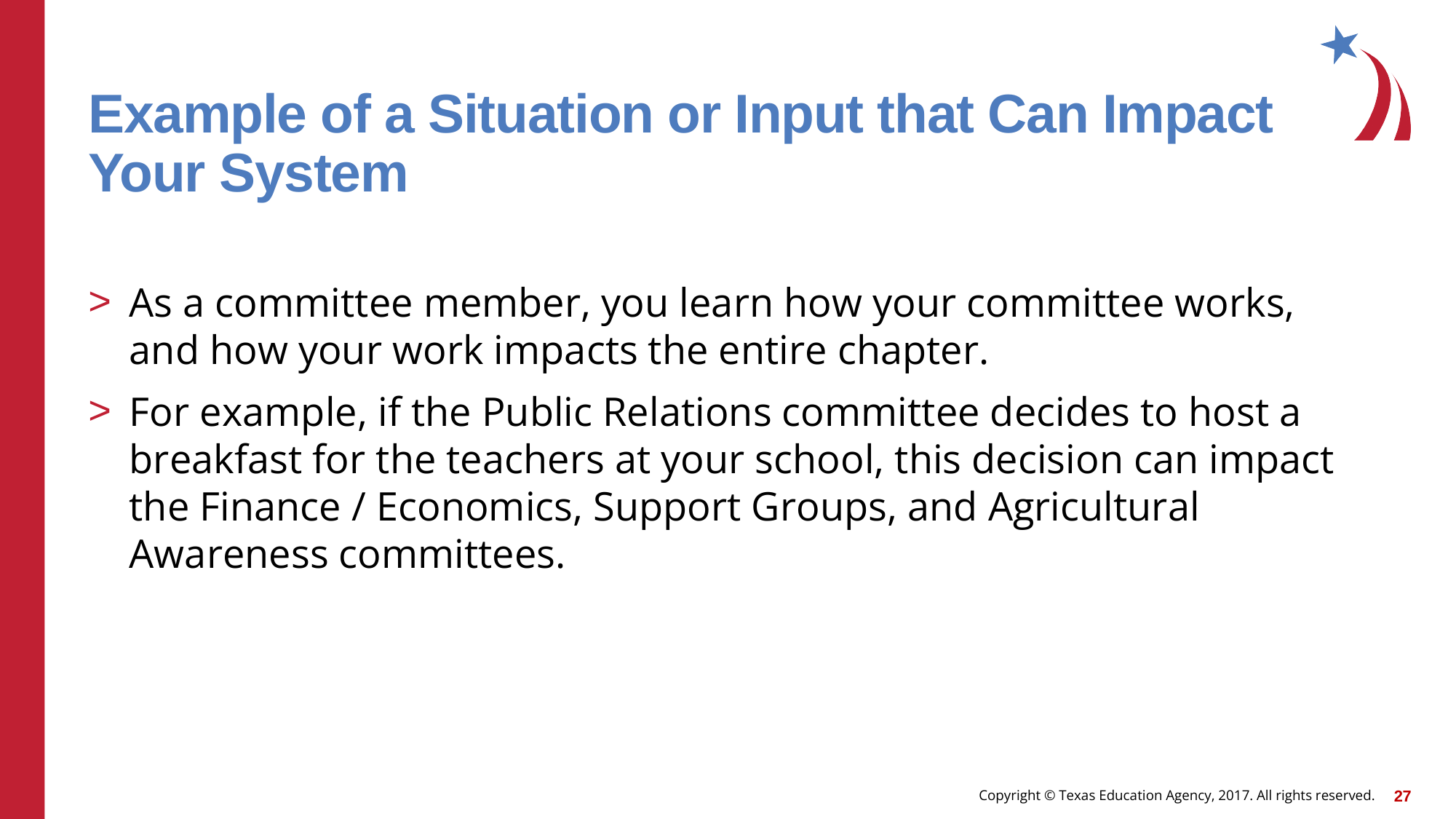

# Example of a Situation or Input that Can Impact Your System
As a committee member, you learn how your committee works, and how your work impacts the entire chapter.
For example, if the Public Relations committee decides to host a breakfast for the teachers at your school, this decision can impact the Finance / Economics, Support Groups, and Agricultural Awareness committees.